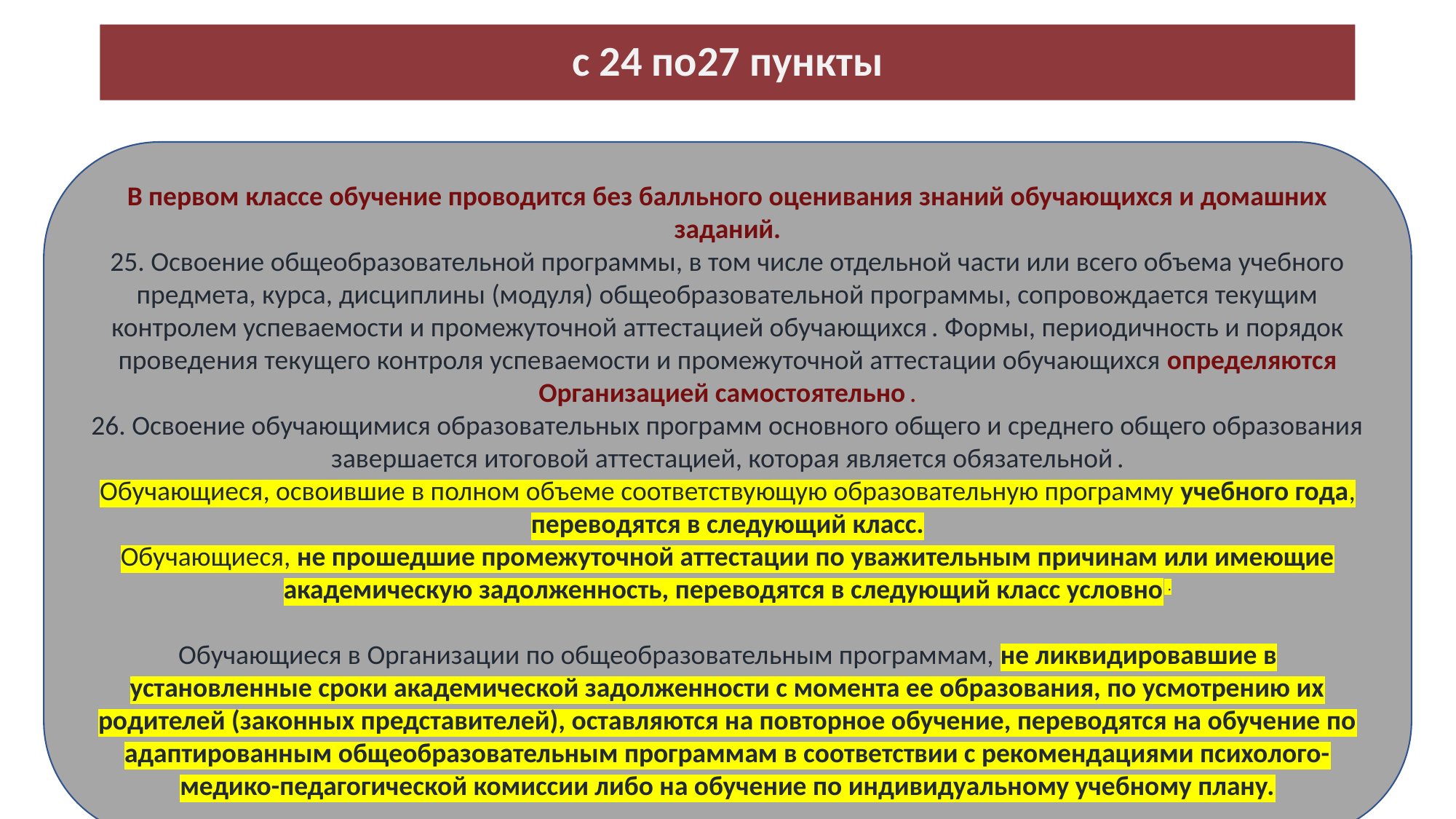

# с 24 по27 пункты
В первом классе обучение проводится без балльного оценивания знаний обучающихся и домашних заданий.
25. Освоение общеобразовательной программы, в том числе отдельной части или всего объема учебного предмета, курса, дисциплины (модуля) общеобразовательной программы, сопровождается текущим контролем успеваемости и промежуточной аттестацией обучающихся . Формы, периодичность и порядок проведения текущего контроля успеваемости и промежуточной аттестации обучающихся определяются Организацией самостоятельно .
26. Освоение обучающимися образовательных программ основного общего и среднего общего образования завершается итоговой аттестацией, которая является обязательной .
Обучающиеся, освоившие в полном объеме соответствующую образовательную программу учебного года, переводятся в следующий класс.
Обучающиеся, не прошедшие промежуточной аттестации по уважительным причинам или имеющие академическую задолженность, переводятся в следующий класс условно .

Обучающиеся в Организации по общеобразовательным программам, не ликвидировавшие в установленные сроки академической задолженности с момента ее образования, по усмотрению их родителей (законных представителей), оставляются на повторное обучение, переводятся на обучение по адаптированным общеобразовательным программам в соответствии с рекомендациями психолого-медико-педагогической комиссии либо на обучение по индивидуальному учебному плану.